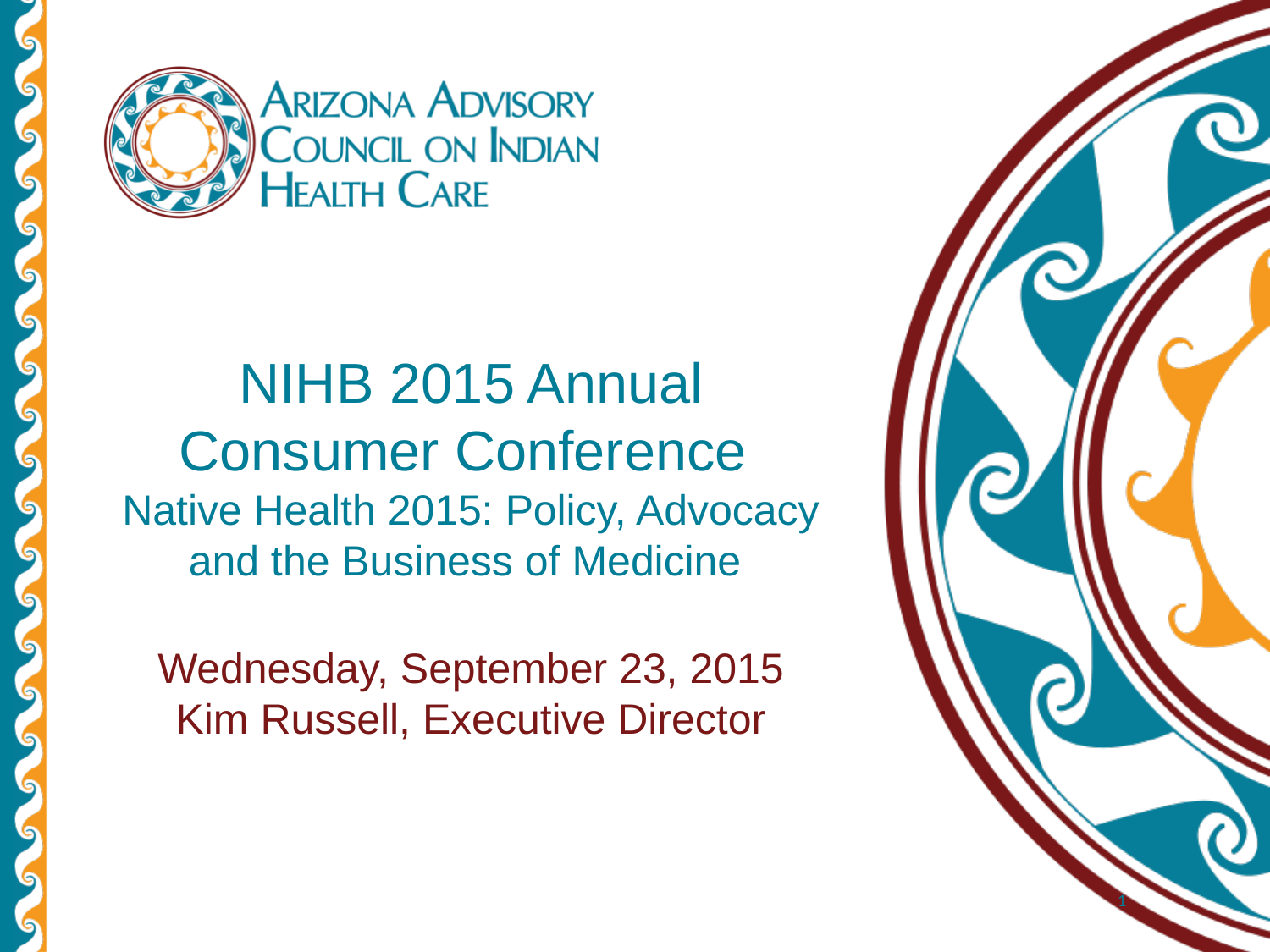

# NIHB 2015 Annual Consumer Conference Native Health 2015: Policy, Advocacy and the Business of Medicine
Wednesday, September 23, 2015
Kim Russell, Executive Director
1